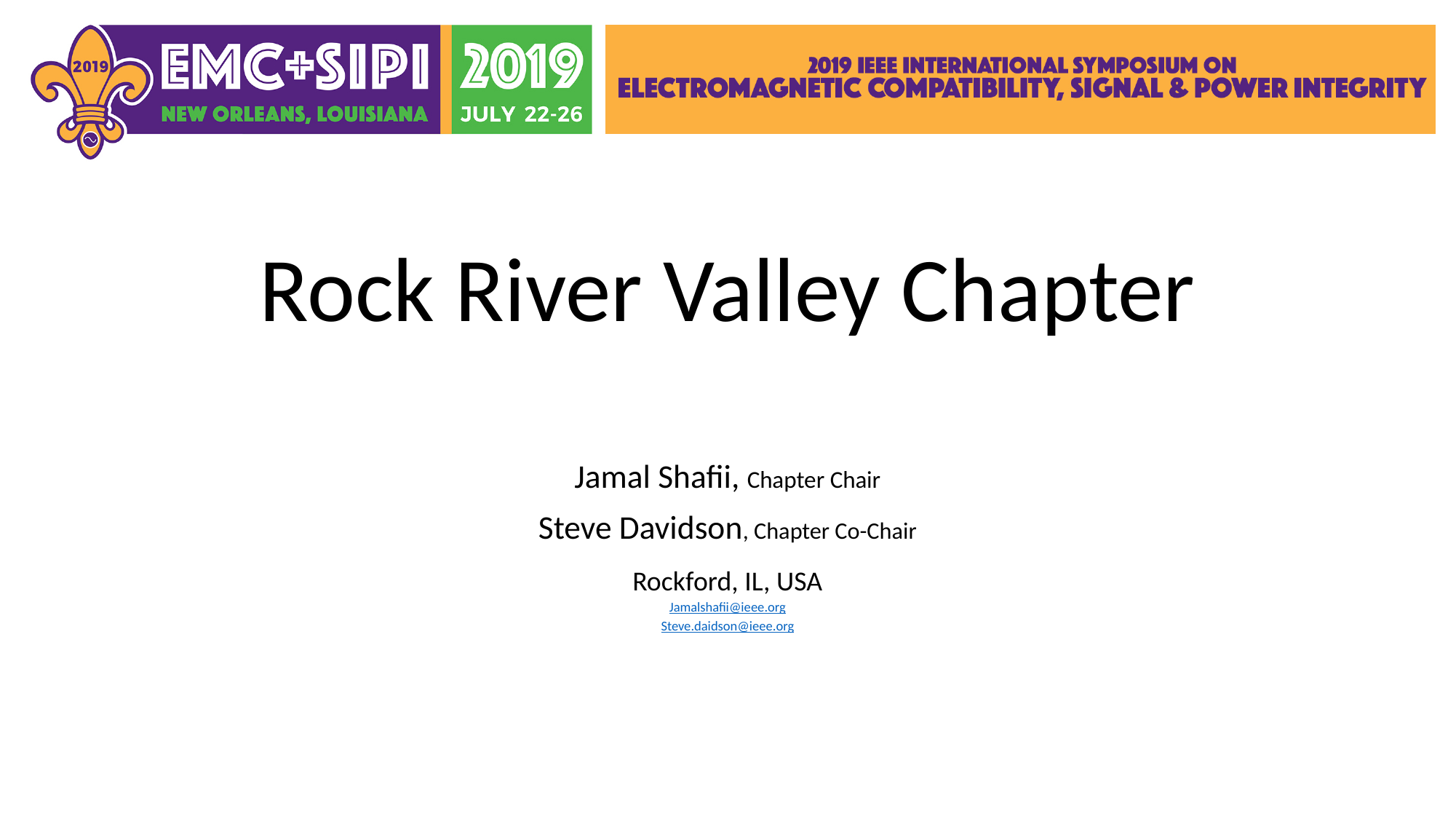

# Rock River Valley Chapter
Jamal Shafii, Chapter Chair
Steve Davidson, Chapter Co-Chair

Rockford, IL, USA
Jamalshafii@ieee.org
Steve.daidson@ieee.org